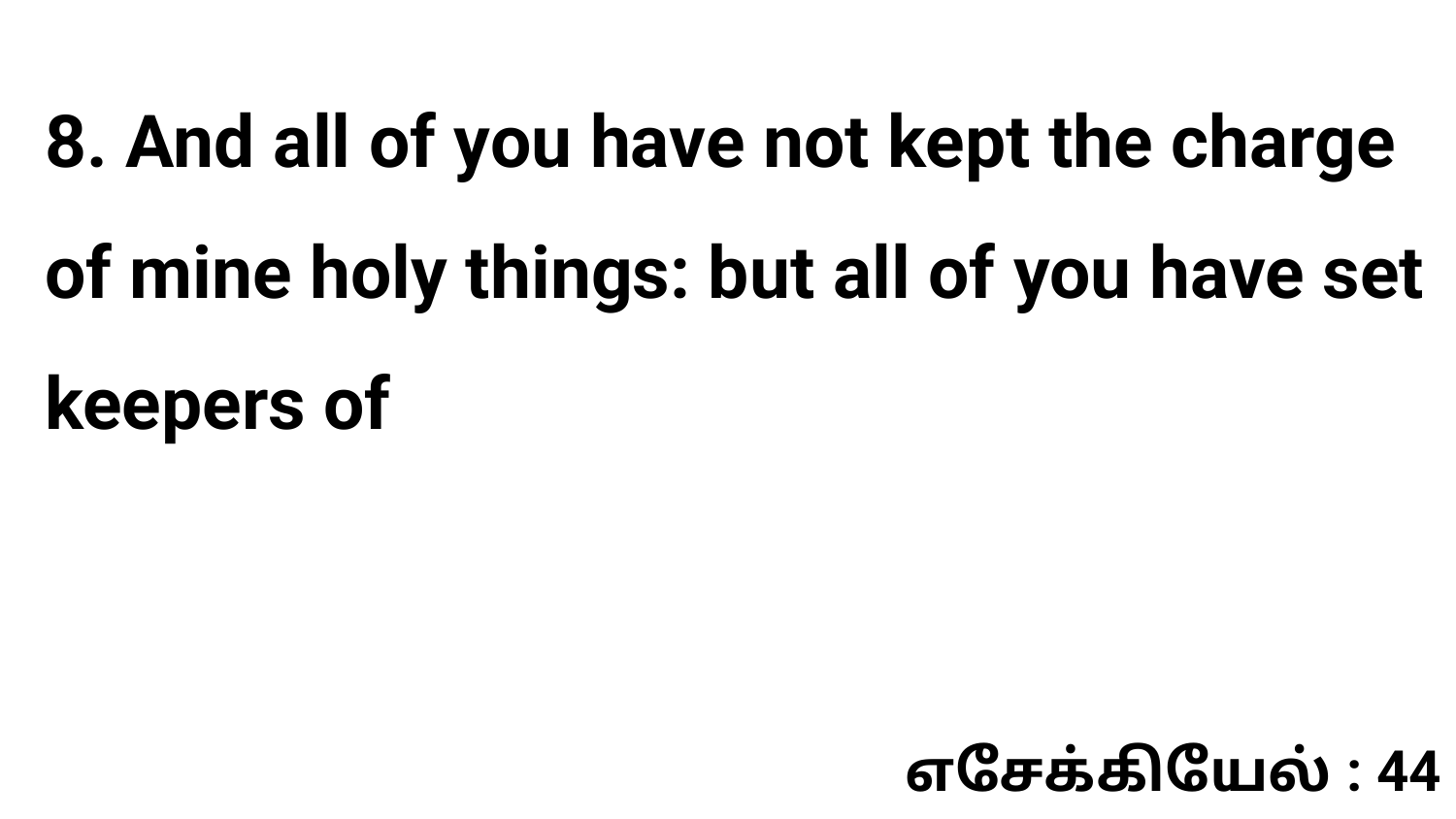

8. And all of you have not kept the charge of mine holy things: but all of you have set keepers of
எசேக்கியேல் : 44